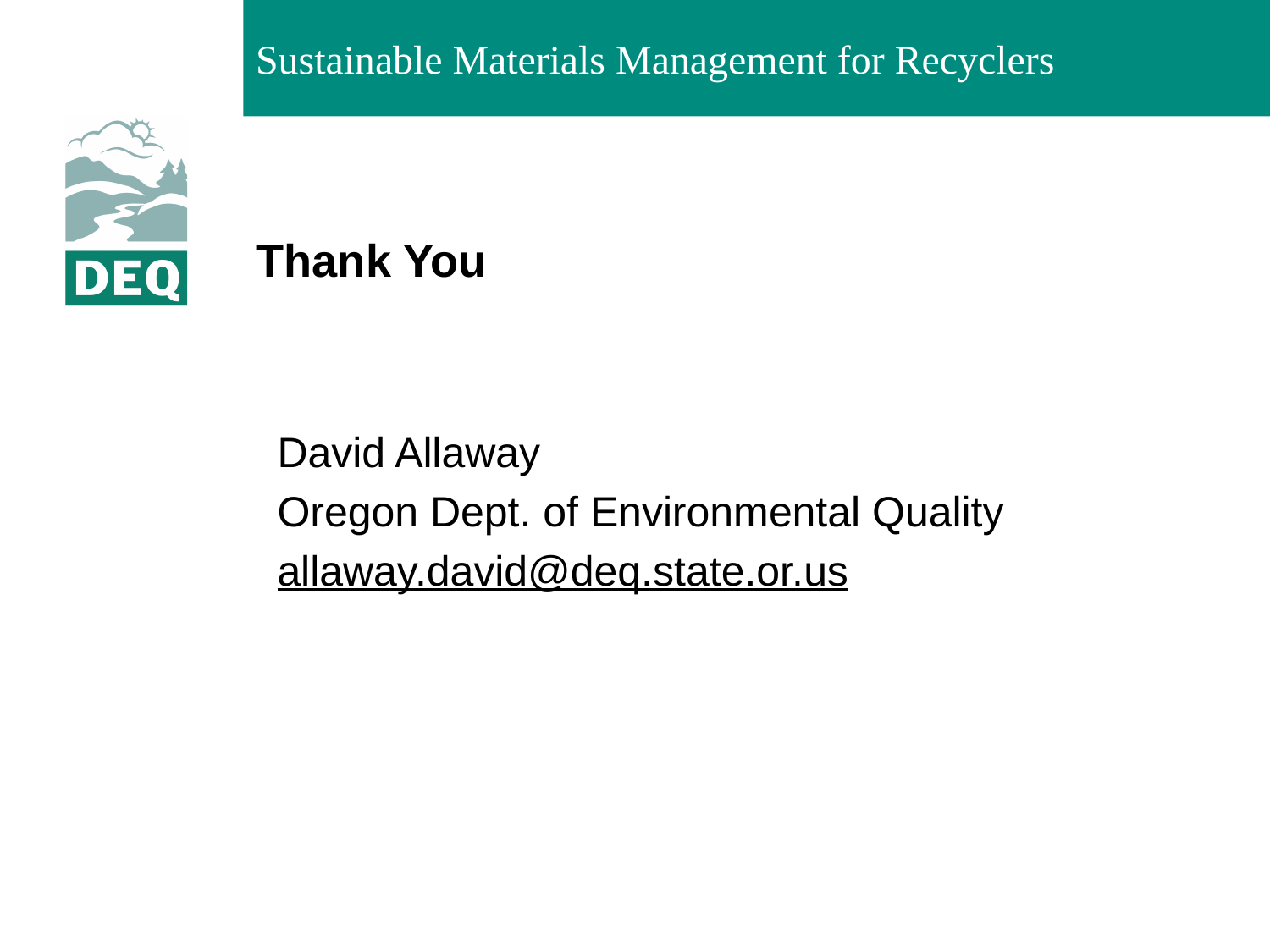

# Thank You

David Allaway
Oregon Dept. of Environmental Quality
allaway.david@deq.state.or.us